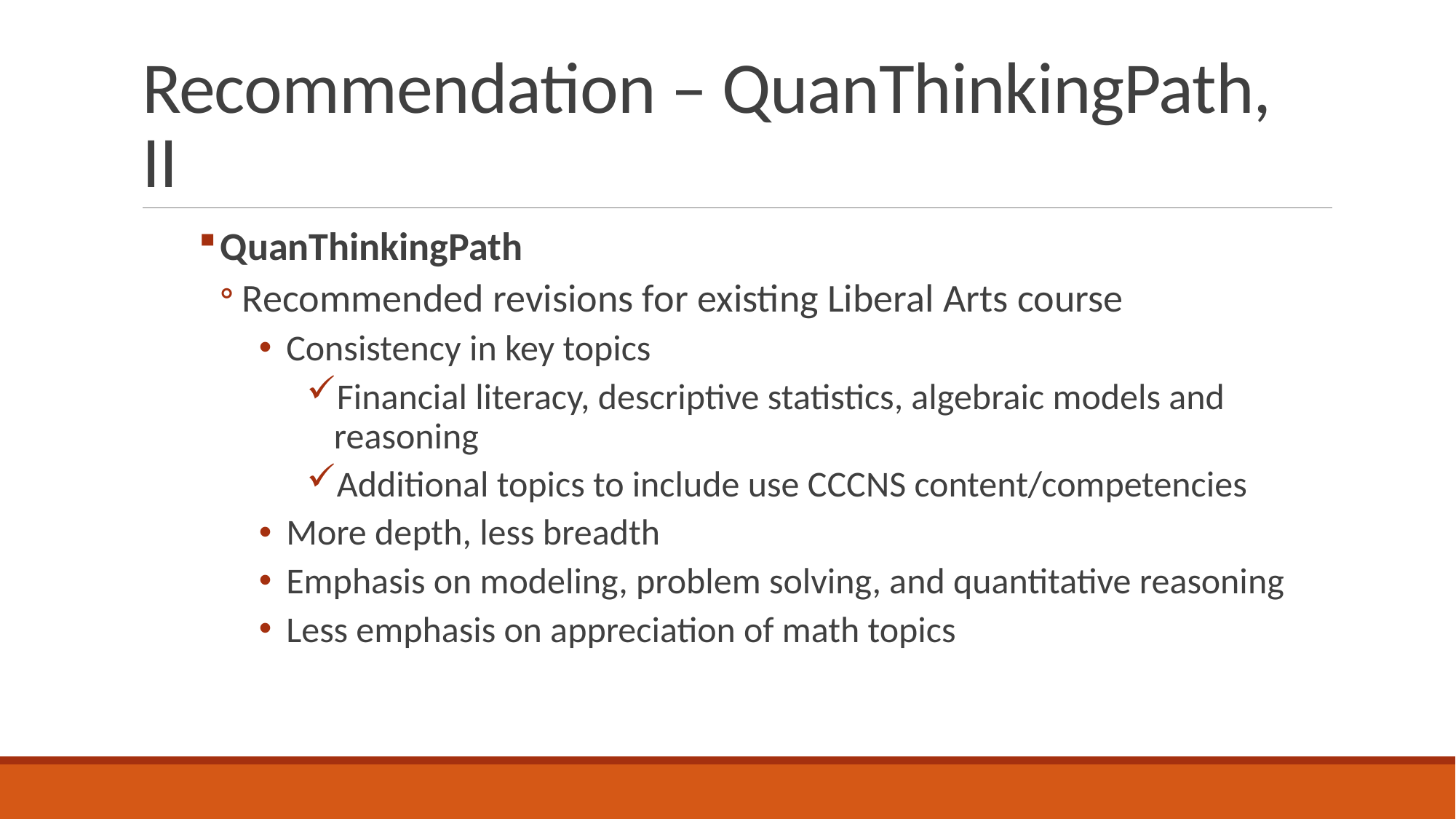

# Recommendation – QuanThinkingPath, II
QuanThinkingPath
Recommended revisions for existing Liberal Arts course
Consistency in key topics
Financial literacy, descriptive statistics, algebraic models and reasoning
Additional topics to include use CCCNS content/competencies
More depth, less breadth
Emphasis on modeling, problem solving, and quantitative reasoning
Less emphasis on appreciation of math topics